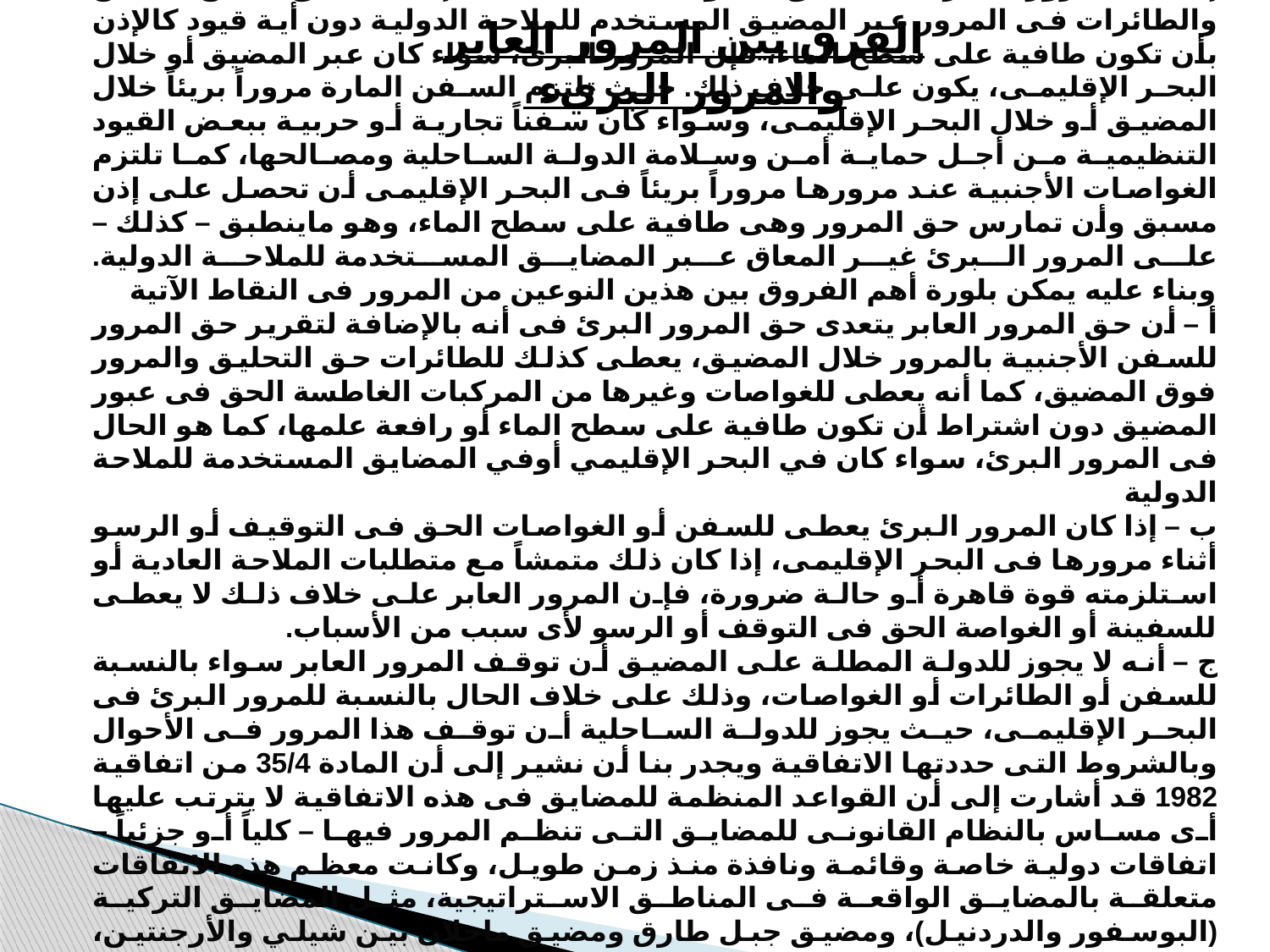

الفرق بين المرور العابر والمرور البريء
إذا كان المرور العابر – كما سبق أن أوضحنا – يتمثل فى إعطاء الحق لجميع السفن والطائرات فى المرور عبر المضيق المستخدم للملاحة الدولية دون أية قيود كالإذن بأن تكون طافية على سطح الماء، فإن المرور البرئ، سواء كان عبر المضيق أو خلال البحر الإقليمى، يكون على خلاف ذلك. حيث تلتزم السفن المارة مروراً بريئاً خلال المضيق أو خلال البحر الإقليمى، وسواء كان سفناً تجارية أو حربية ببعض القيود التنظيمية من أجل حماية أمن وسلامة الدولة الساحلية ومصالحها، كما تلتزم الغواصات الأجنبية عند مرورها مروراً بريئاً فى البحر الإقليمى أن تحصل على إذن مسبق وأن تمارس حق المرور وهى طافية على سطح الماء، وهو ماينطبق – كذلك – على المرور البرئ غير المعاق عبر المضايق المستخدمة للملاحة الدولية.
وبناء عليه يمكن بلورة أهم الفروق بين هذين النوعين من المرور فى النقاط الآتية
أ – أن حق المرور العابر يتعدى حق المرور البرئ فى أنه بالإضافة لتقرير حق المرور للسفن الأجنبية بالمرور خلال المضيق، يعطى كذلك للطائرات حق التحليق والمرور فوق المضيق، كما أنه يعطى للغواصات وغيرها من المركبات الغاطسة الحق فى عبور المضيق دون اشتراط أن تكون طافية على سطح الماء أو رافعة علمها، كما هو الحال فى المرور البرئ، سواء كان في البحر الإقليمي أوفي المضايق المستخدمة للملاحة الدولية
ب – إذا كان المرور البرئ يعطى للسفن أو الغواصات الحق فى التوقيف أو الرسو أثناء مرورها فى البحر الإقليمى، إذا كان ذلك متمشاً مع متطلبات الملاحة العادية أو استلزمته قوة قاهرة أو حالة ضرورة، فإن المرور العابر على خلاف ذلك لا يعطى للسفينة أو الغواصة الحق فى التوقف أو الرسو لأى سبب من الأسباب.
ج – أنه لا يجوز للدولة المطلة على المضيق أن توقف المرور العابر سواء بالنسبة للسفن أو الطائرات أو الغواصات، وذلك على خلاف الحال بالنسبة للمرور البرئ فى البحر الإقليمى، حيث يجوز للدولة الساحلية أن توقف هذا المرور فى الأحوال وبالشروط التى حددتها الاتفاقية ويجدر بنا أن نشير إلى أن المادة 35/4 من اتفاقية 1982 قد أشارت إلى أن القواعد المنظمة للمضايق فى هذه الاتفاقية لا يترتب عليها أى مساس بالنظام القانونى للمضايق التى تنظم المرور فيها – كلياً أو جزئياً – اتفاقات دولية خاصة وقائمة ونافذة منذ زمن طويل، وكانت معظم هذه الاتفاقات متعلقة بالمضايق الواقعة فى المناطق الاستراتيجية، مثل المضايق التركية (البوسفور والدردنيل)، ومضيق جبل طارق ومضيق ماجلان بين شيلي والأرجنتين، والمضايق النرويجية، وغيرها من المضايق التى تنظم المرور خلالها اتفاقيات دولية